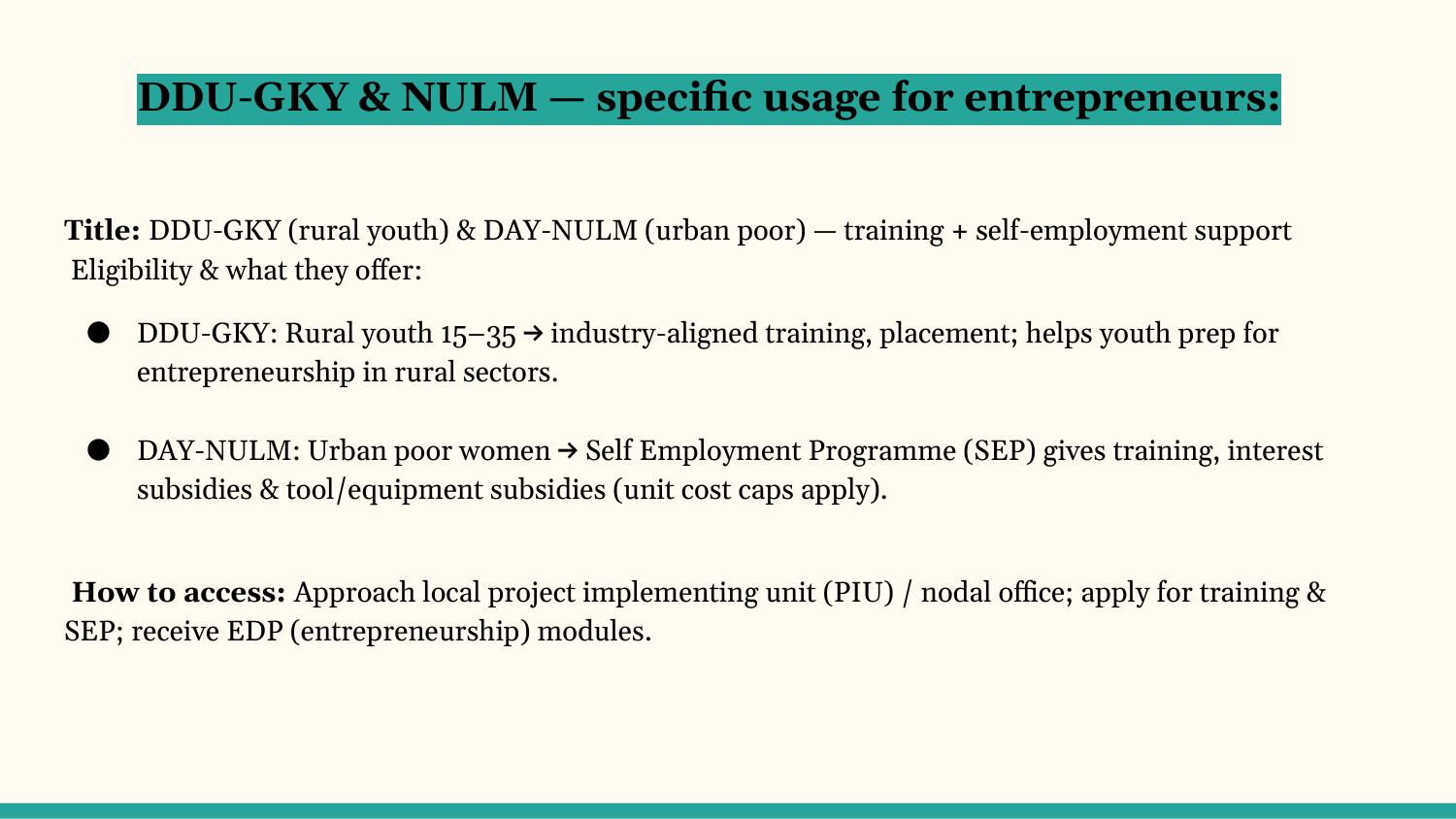

DDU-GKY & NULM — specific usage for entrepreneurs:

Title: DDU-GKY (rural youth) & DAY-NULM (urban poor) — training + self-employment support
 Eligibility & what they offer:
DDU-GKY: Rural youth 15–35 → industry-aligned training, placement; helps youth prep for entrepreneurship in rural sectors.
DAY-NULM: Urban poor women → Self Employment Programme (SEP) gives training, interest subsidies & tool/equipment subsidies (unit cost caps apply).
 How to access: Approach local project implementing unit (PIU) / nodal office; apply for training & SEP; receive EDP (entrepreneurship) modules.